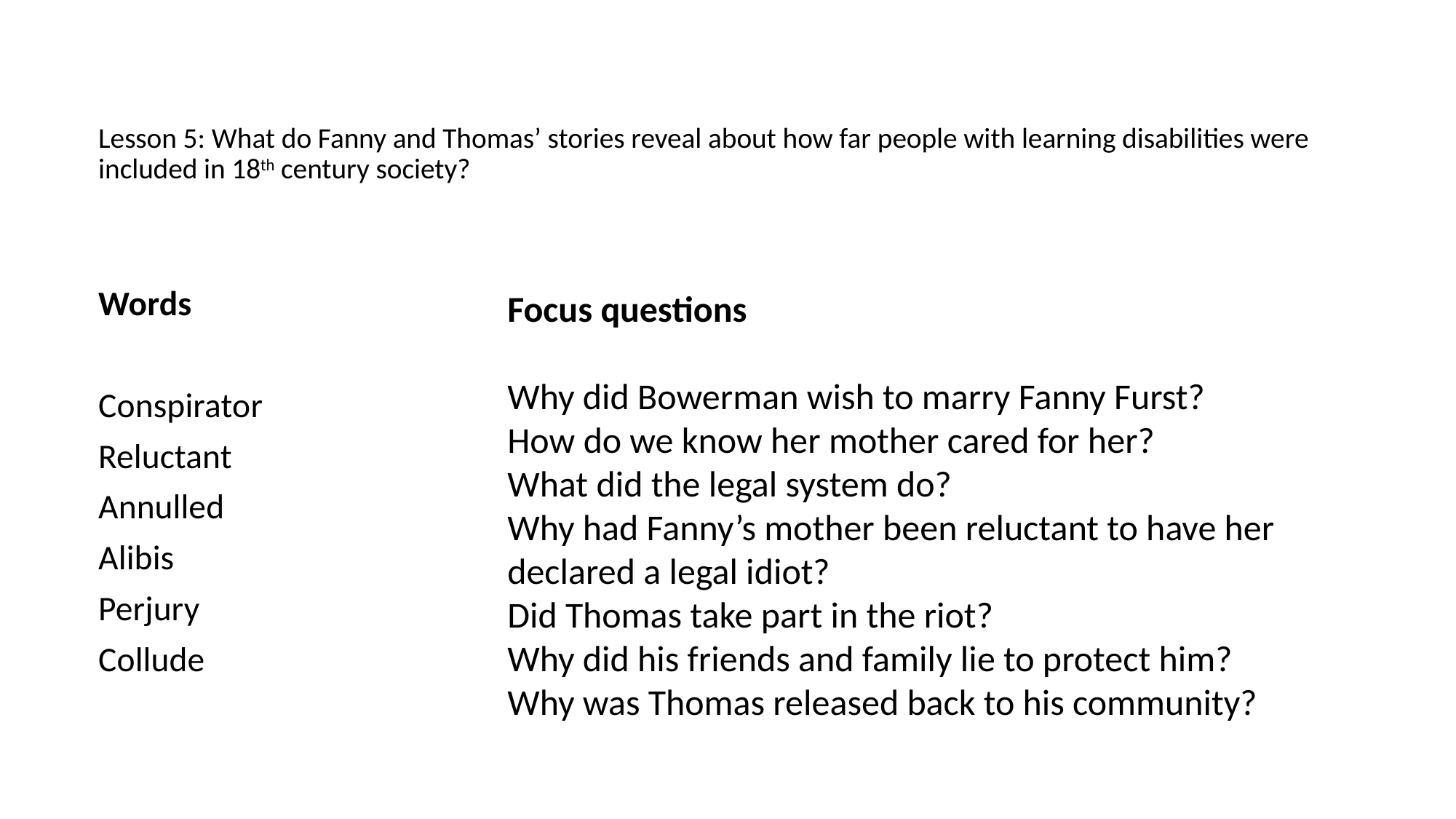

# Lesson 5: What do Fanny and Thomas’ stories reveal about how far people with learning disabilities were included in 18th century society?
Words

Conspirator
Reluctant
Annulled
Alibis
Perjury
Collude

Focus questions

Why did Bowerman wish to marry Fanny Furst?
How do we know her mother cared for her?
What did the legal system do?
Why had Fanny’s mother been reluctant to have her declared a legal idiot?
Did Thomas take part in the riot?
Why did his friends and family lie to protect him?
Why was Thomas released back to his community?